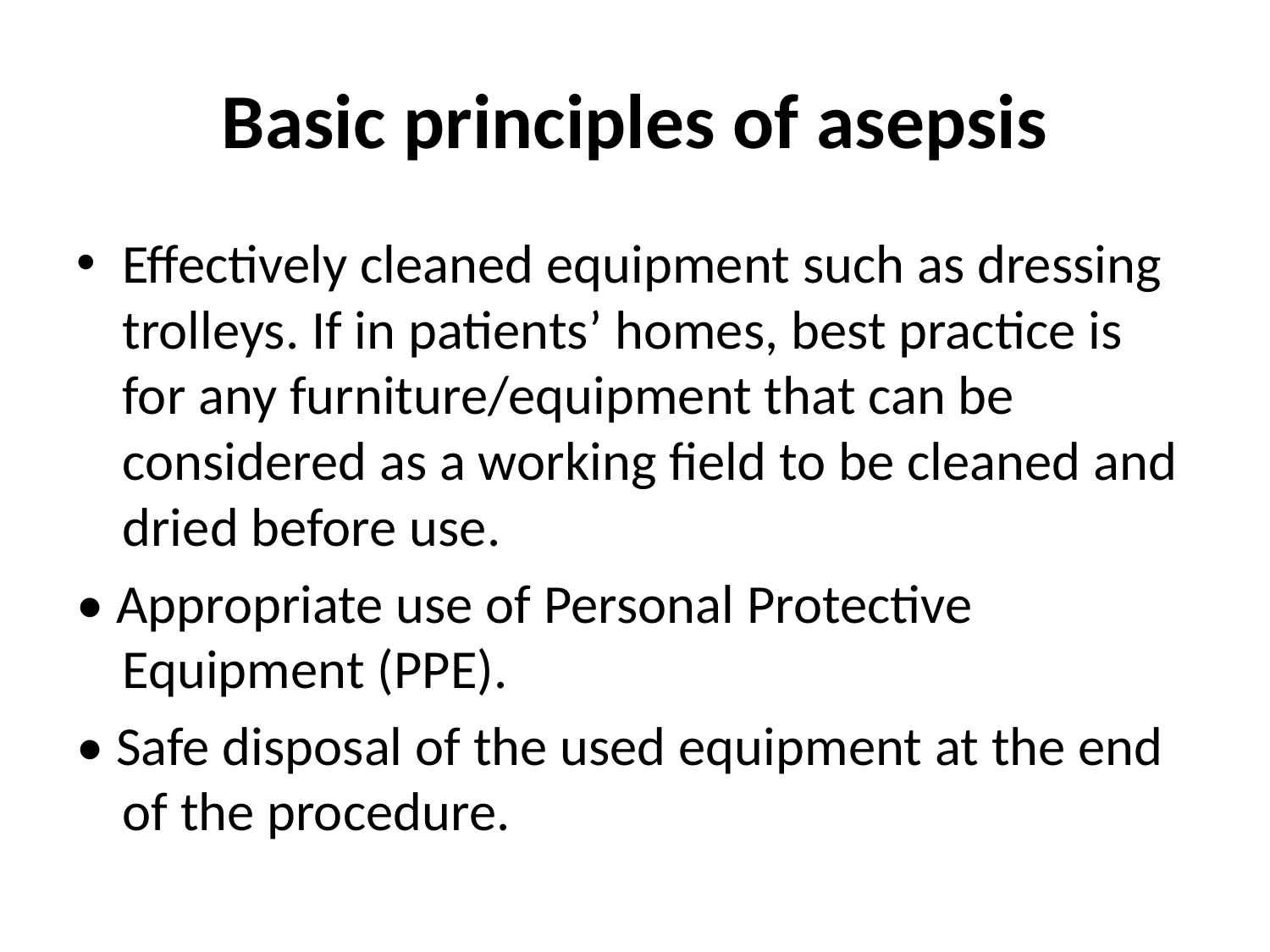

# Basic principles of asepsis
Effectively cleaned equipment such as dressing trolleys. If in patients’ homes, best practice is for any furniture/equipment that can be considered as a working field to be cleaned and dried before use.
• Appropriate use of Personal Protective Equipment (PPE).
• Safe disposal of the used equipment at the end of the procedure.